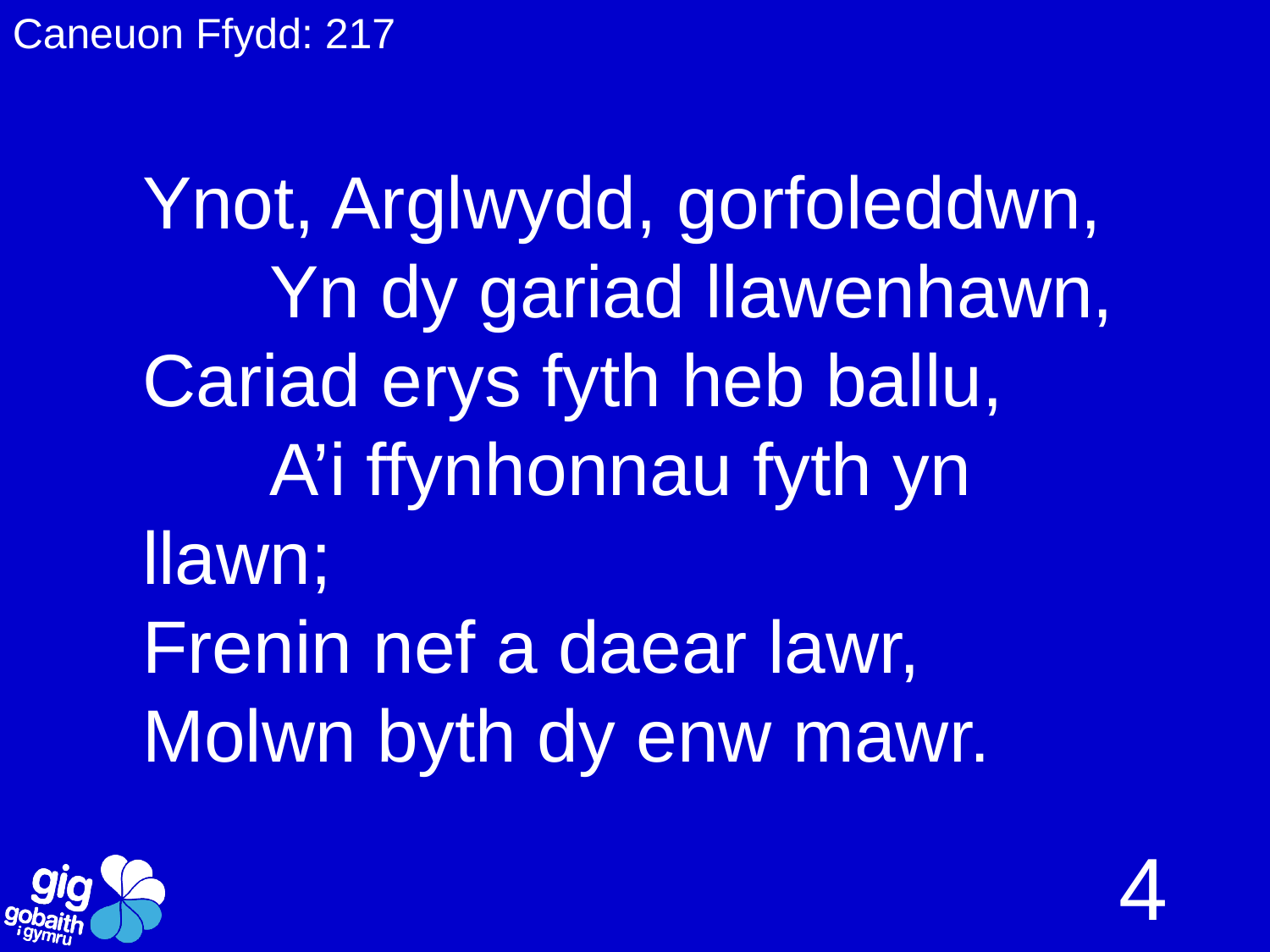

Caneuon Ffydd: 217

# Ynot, Arglwydd, gorfoleddwn, Yn dy gariad llawenhawn, Cariad erys fyth heb ballu, A’i ffynhonnau fyth yn llawn; Frenin nef a daear lawr, Molwn byth dy enw mawr.
4